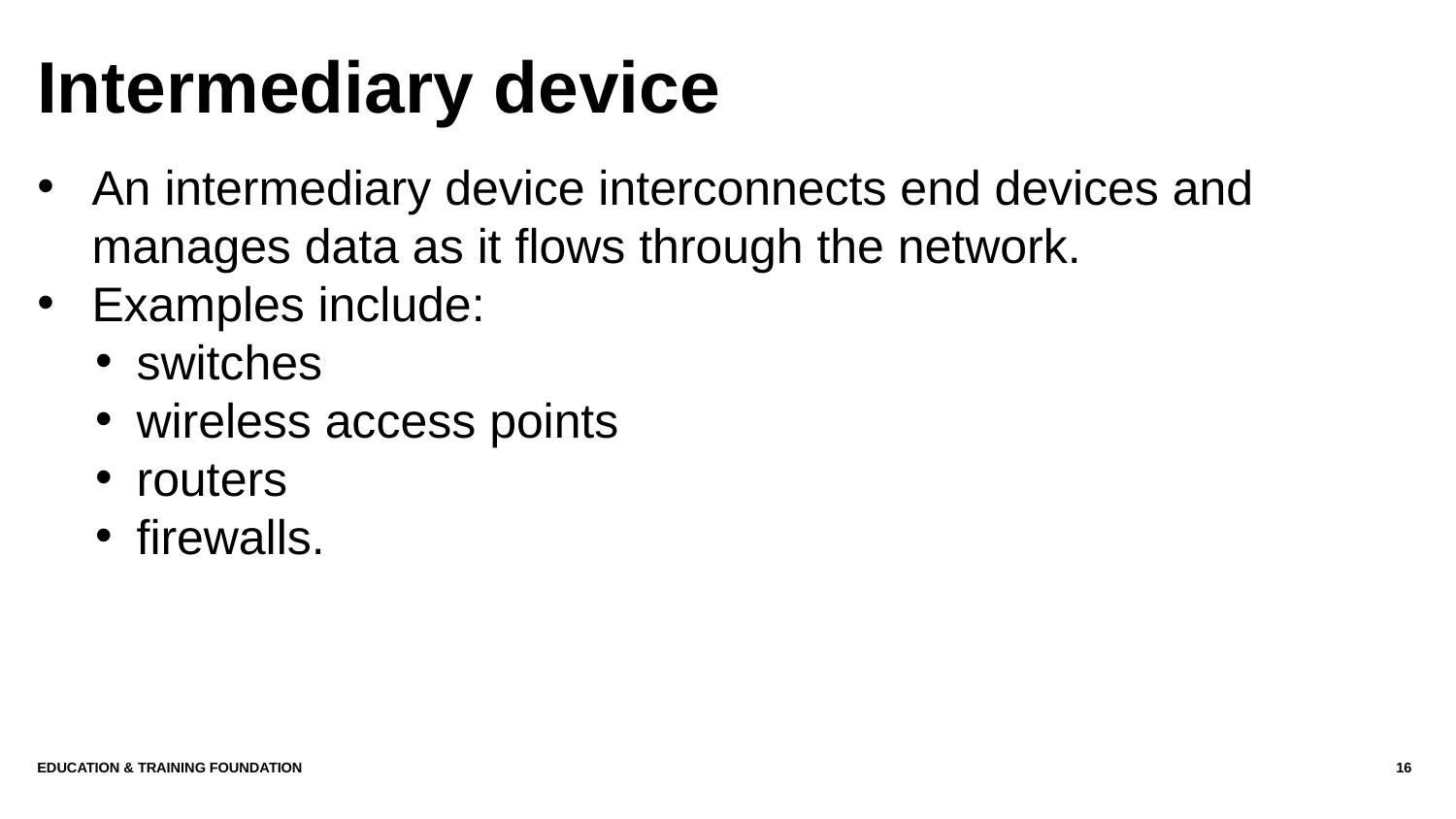

# Intermediary device
An intermediary device interconnects end devices and manages data as it flows through the network.
Examples include:
switches
wireless access points
routers
firewalls.

Education & Training Foundation
16